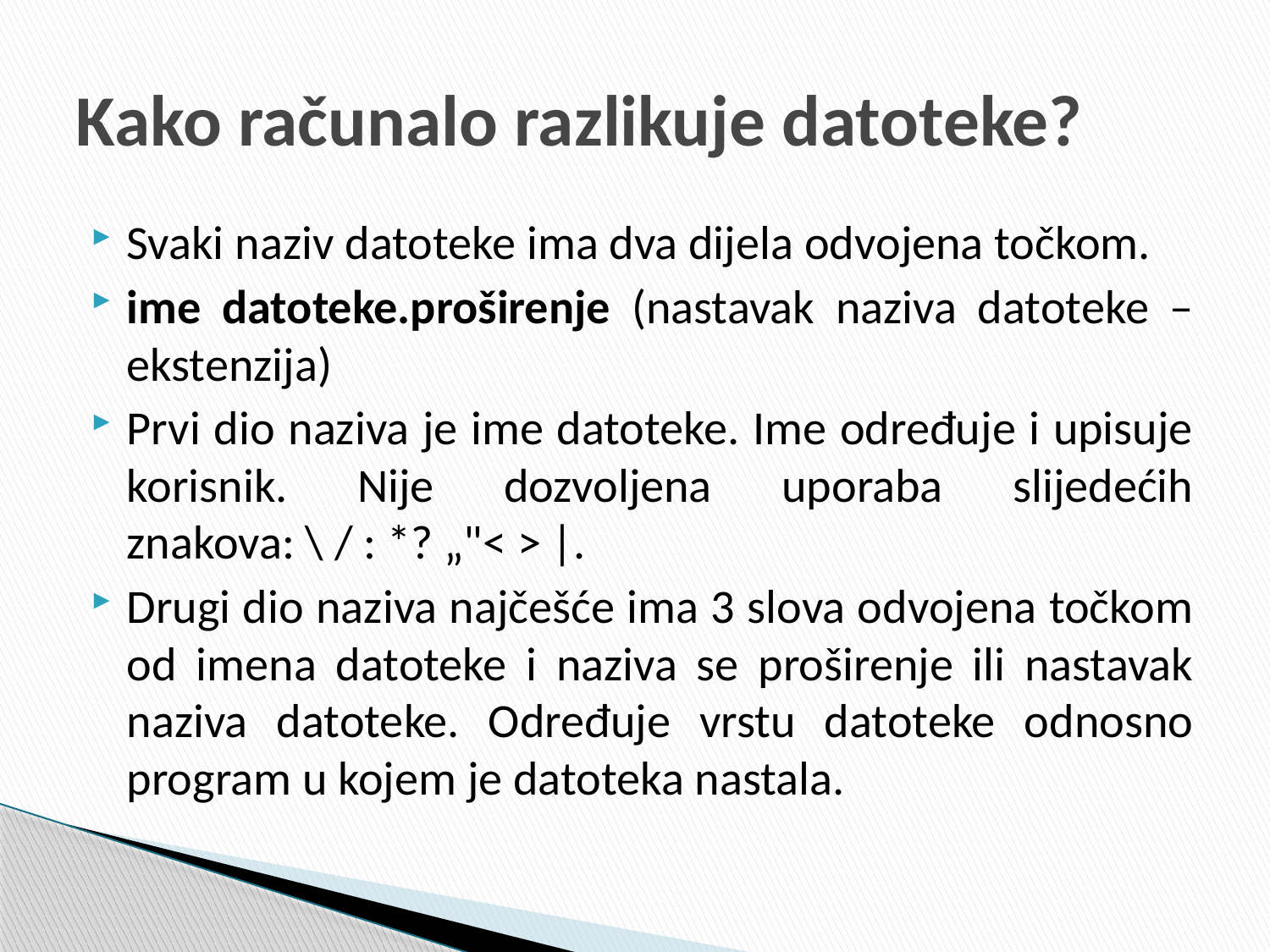

# Kako računalo razlikuje datoteke?
Svaki naziv datoteke ima dva dijela odvojena točkom.
ime datoteke.proširenje (nastavak naziva datoteke – ekstenzija)
Prvi dio naziva je ime datoteke. Ime određuje i upisuje korisnik. Nije dozvoljena uporaba slijedećih znakova: \ / : *? „"< > |.
Drugi dio naziva najčešće ima 3 slova odvojena točkom od imena datoteke i naziva se proširenje ili nastavak naziva datoteke. Određuje vrstu datoteke odnosno program u kojem je datoteka nastala.